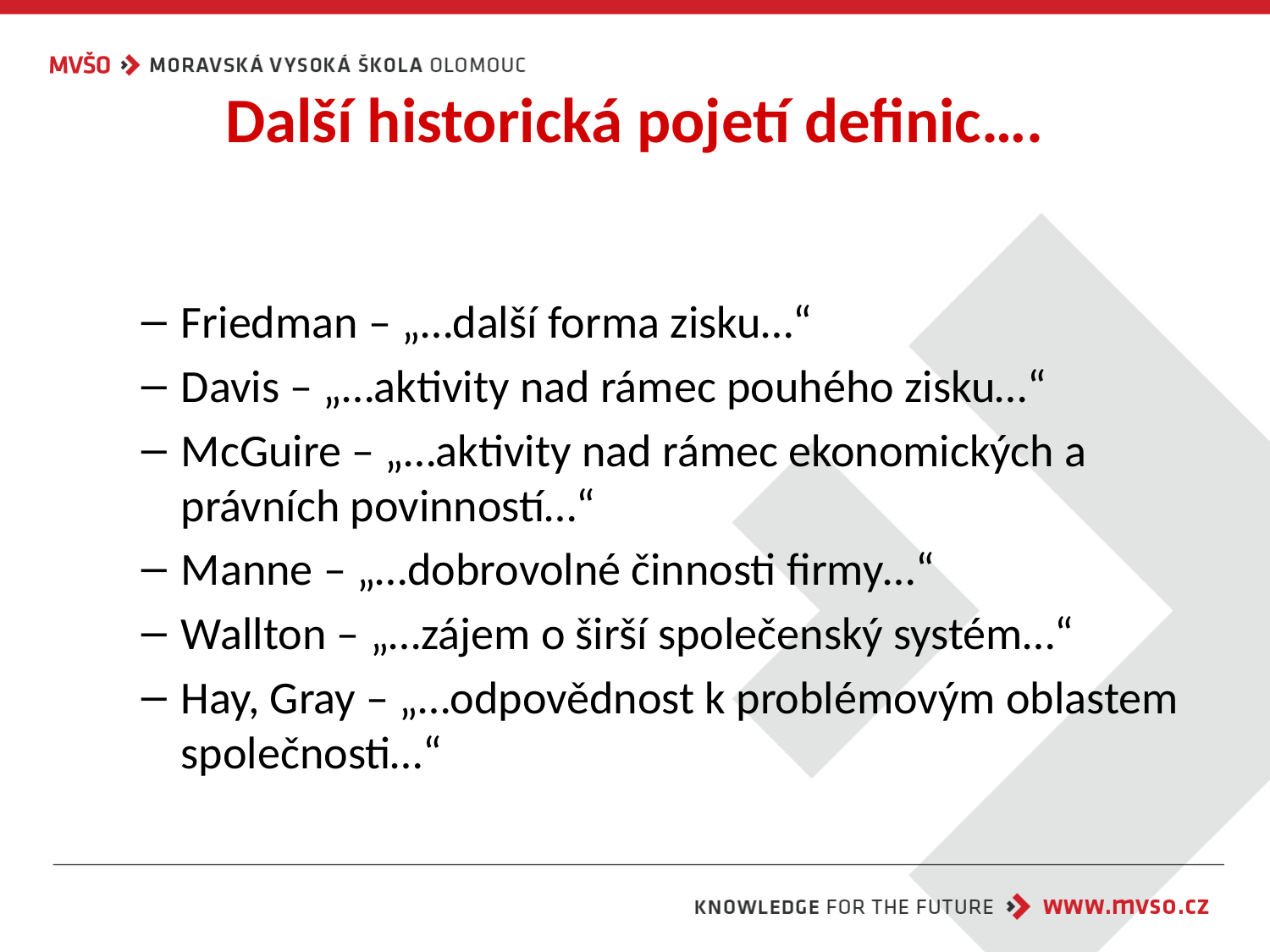

# Další historická pojetí definic….
Friedman – „…další forma zisku…“
Davis – „…aktivity nad rámec pouhého zisku…“
McGuire – „…aktivity nad rámec ekonomických a právních povinností…“
Manne – „…dobrovolné činnosti firmy…“
Wallton – „…zájem o širší společenský systém…“
Hay, Gray – „…odpovědnost k problémovým oblastem společnosti…“